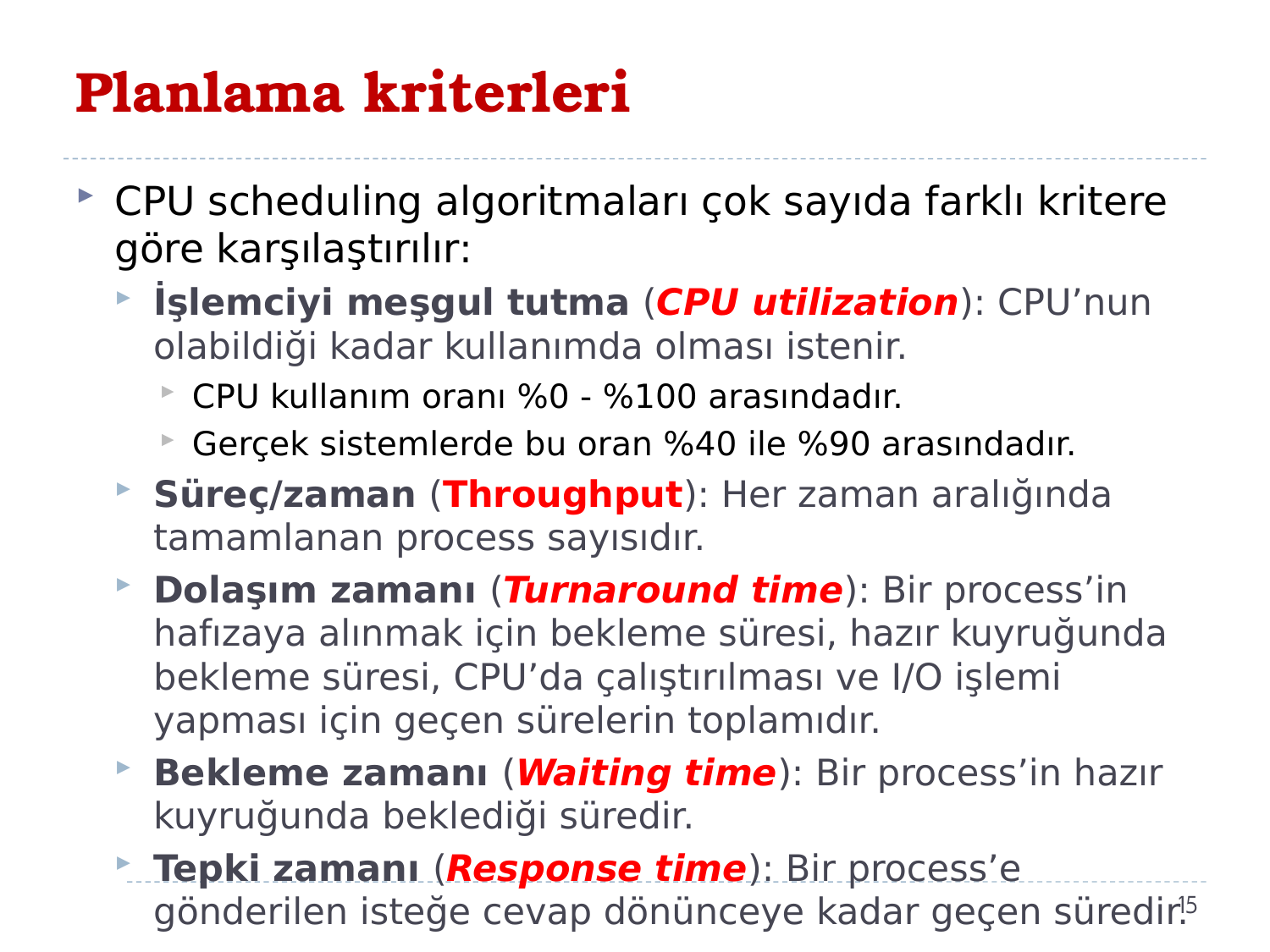

# Planlama kriterleri
CPU scheduling algoritmaları çok sayıda farklı kritere göre karşılaştırılır:
İşlemciyi meşgul tutma (CPU utilization): CPU’nun olabildiği kadar kullanımda olması istenir.
CPU kullanım oranı %0 - %100 arasındadır.
Gerçek sistemlerde bu oran %40 ile %90 arasındadır.
Süreç/zaman (Throughput): Her zaman aralığında tamamlanan process sayısıdır.
Dolaşım zamanı (Turnaround time): Bir process’in hafızaya alınmak için bekleme süresi, hazır kuyruğunda bekleme süresi, CPU’da çalıştırılması ve I/O işlemi yapması için geçen sürelerin toplamıdır.
Bekleme zamanı (Waiting time): Bir process’in hazır kuyruğunda beklediği süredir.
Tepki zamanı (Response time): Bir process’e gönderilen isteğe cevap dönünceye kadar geçen süredir.
15